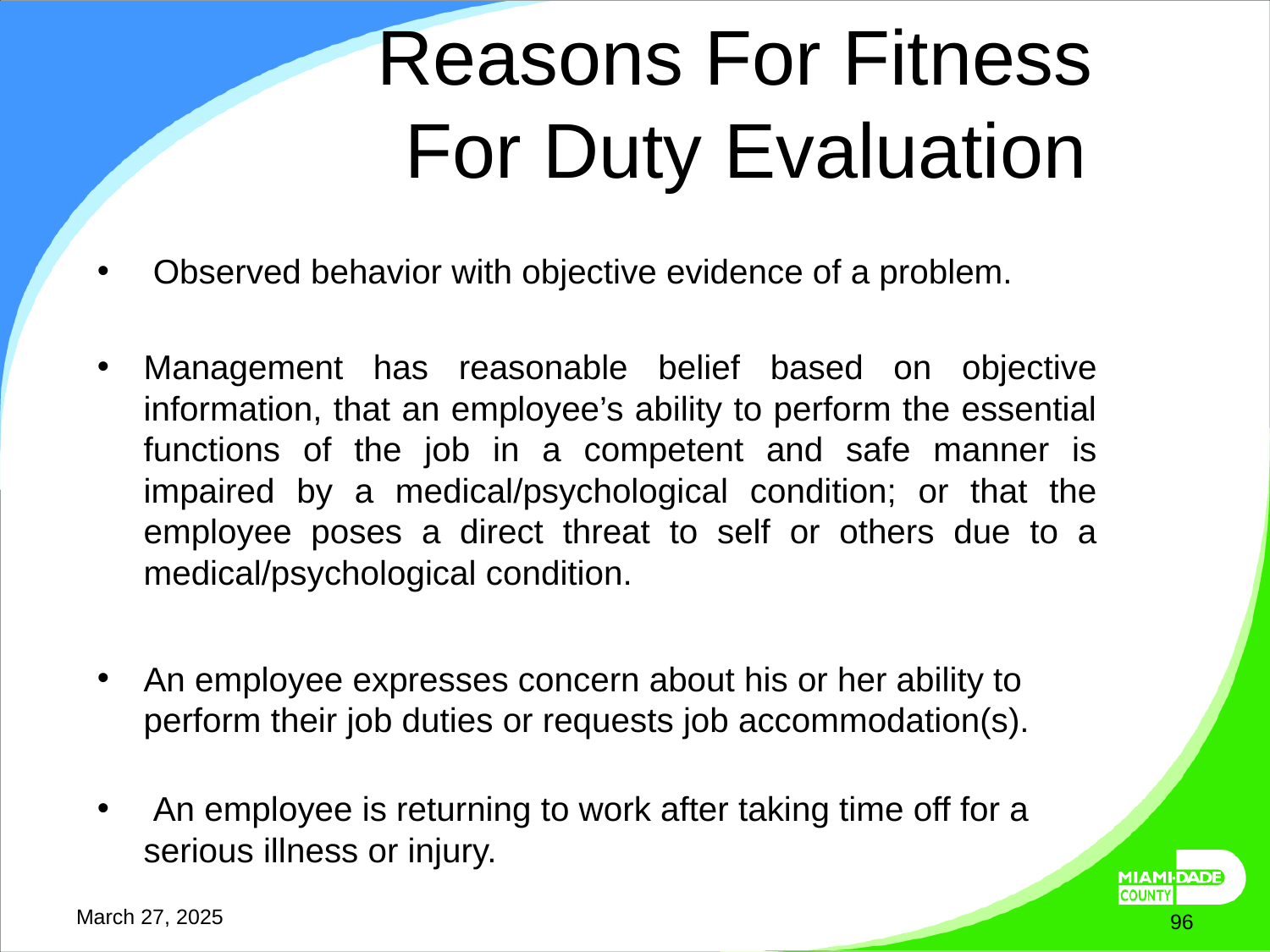

# Reasons For Fitness For Duty Evaluation
 Observed behavior with objective evidence of a problem.

Management has reasonable belief based on objective information, that an employee’s ability to perform the essential functions of the job in a competent and safe manner is impaired by a medical/psychological condition; or that the employee poses a direct threat to self or others due to a medical/psychological condition.

An employee expresses concern about his or her ability to perform their job duties or requests job accommodation(s).

 An employee is returning to work after taking time off for a serious illness or injury.
March 27, 2025
96